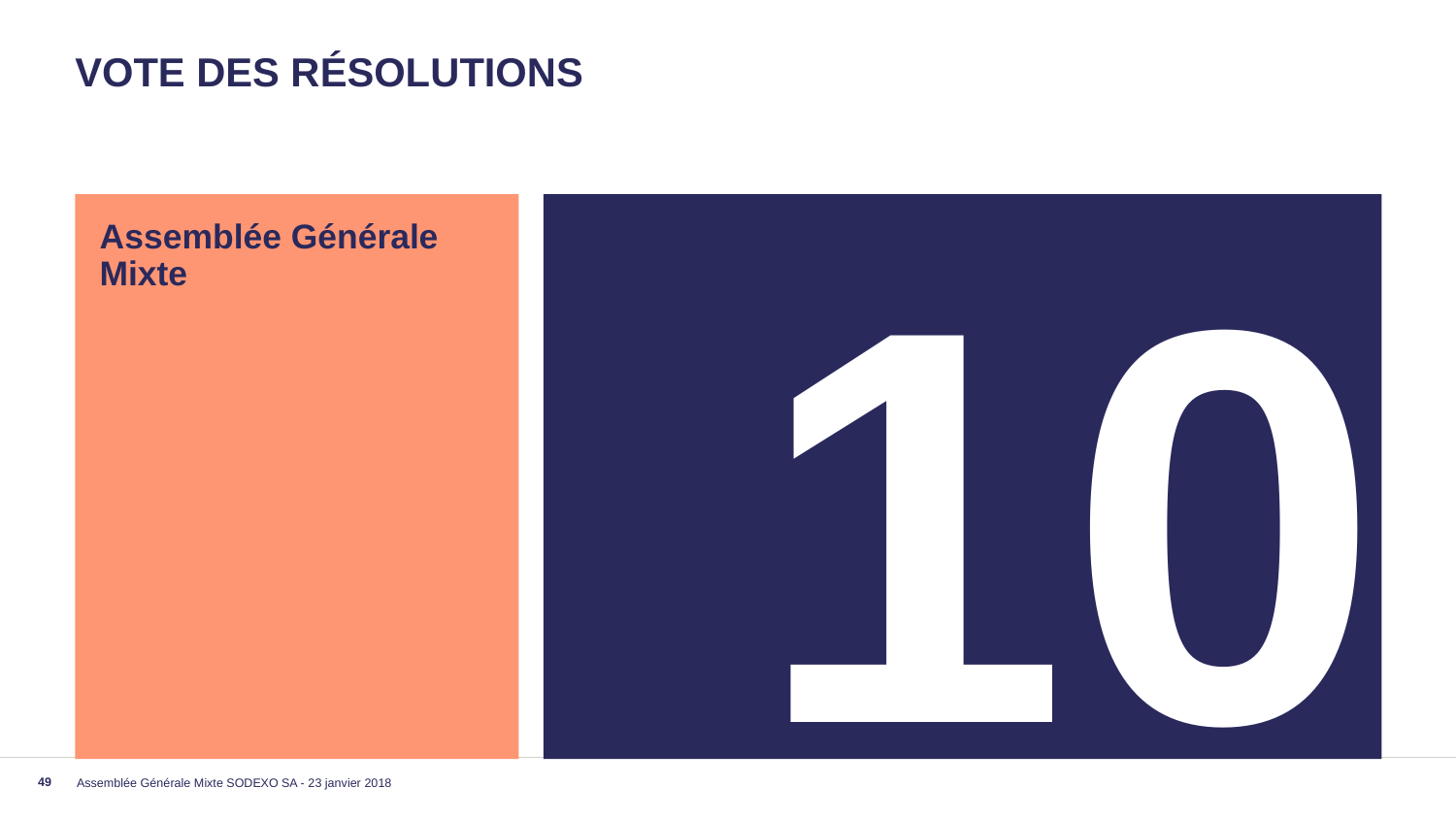

# Vote des résolutions
Assemblée Générale Mixte
10
Assemblée Générale Mixte SODEXO SA - 23 janvier 2018
49